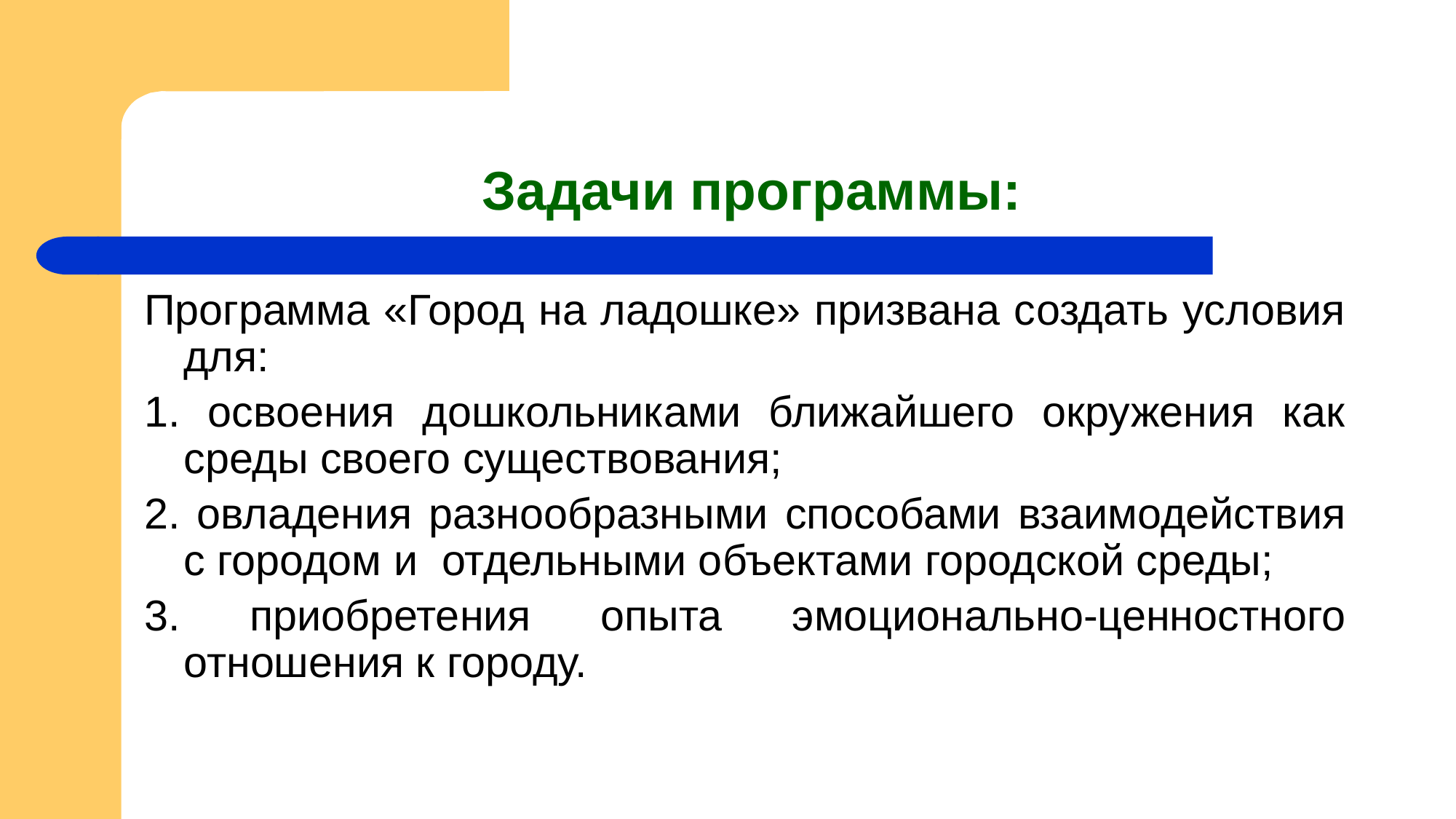

# Задачи программы:
Программа «Город на ладошке» призвана создать условия для:
1. освоения дошкольниками ближайшего окружения как среды своего существования;
2. овладения разнообразными способами взаимодействия с городом и  отдельными объектами городской среды;
3. приобретения опыта эмоционально-ценностного отношения к городу.